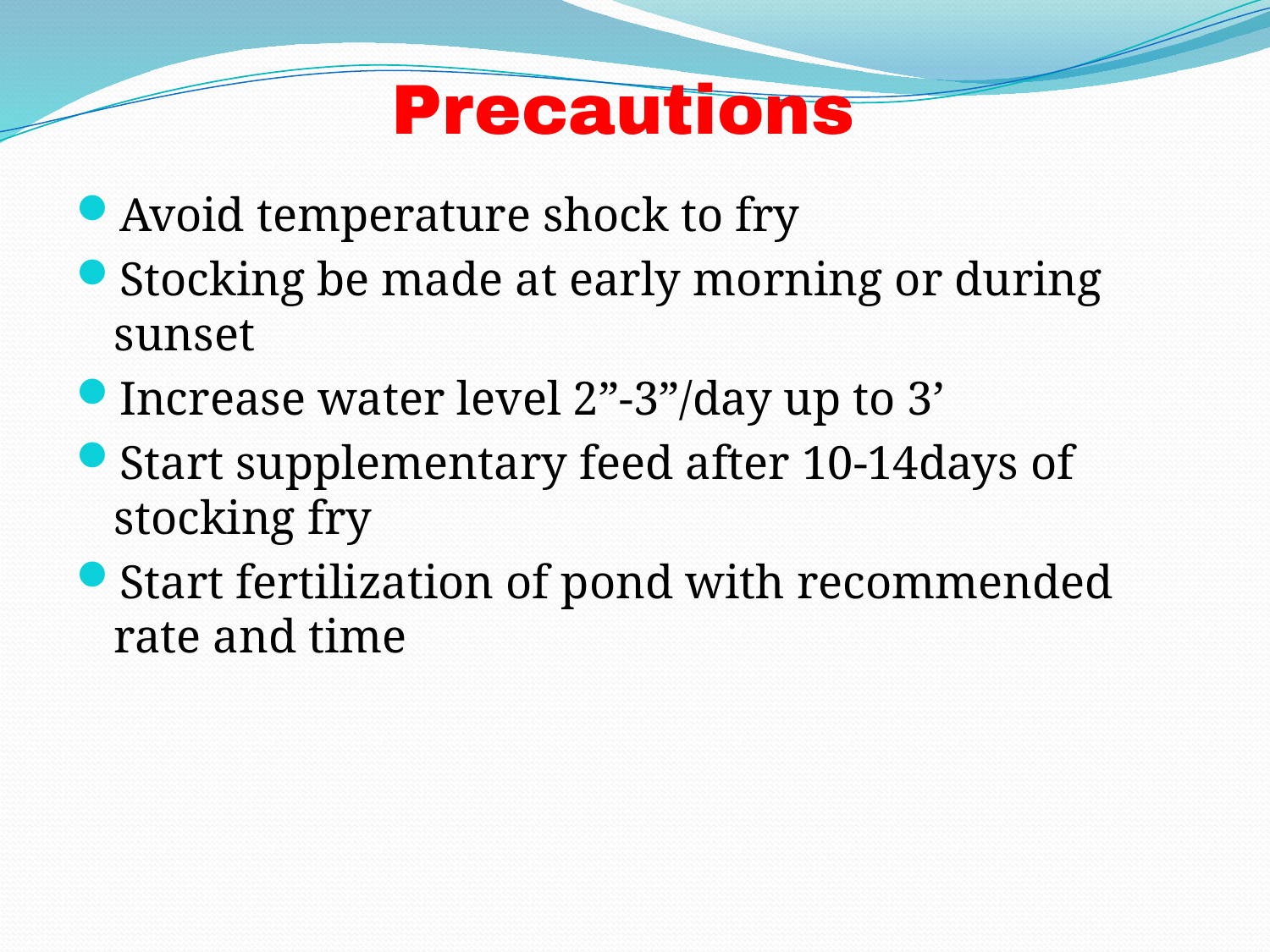

# Precautions
Avoid temperature shock to fry
Stocking be made at early morning or during sunset
Increase water level 2”-3”/day up to 3’
Start supplementary feed after 10-14days of stocking fry
Start fertilization of pond with recommended rate and time